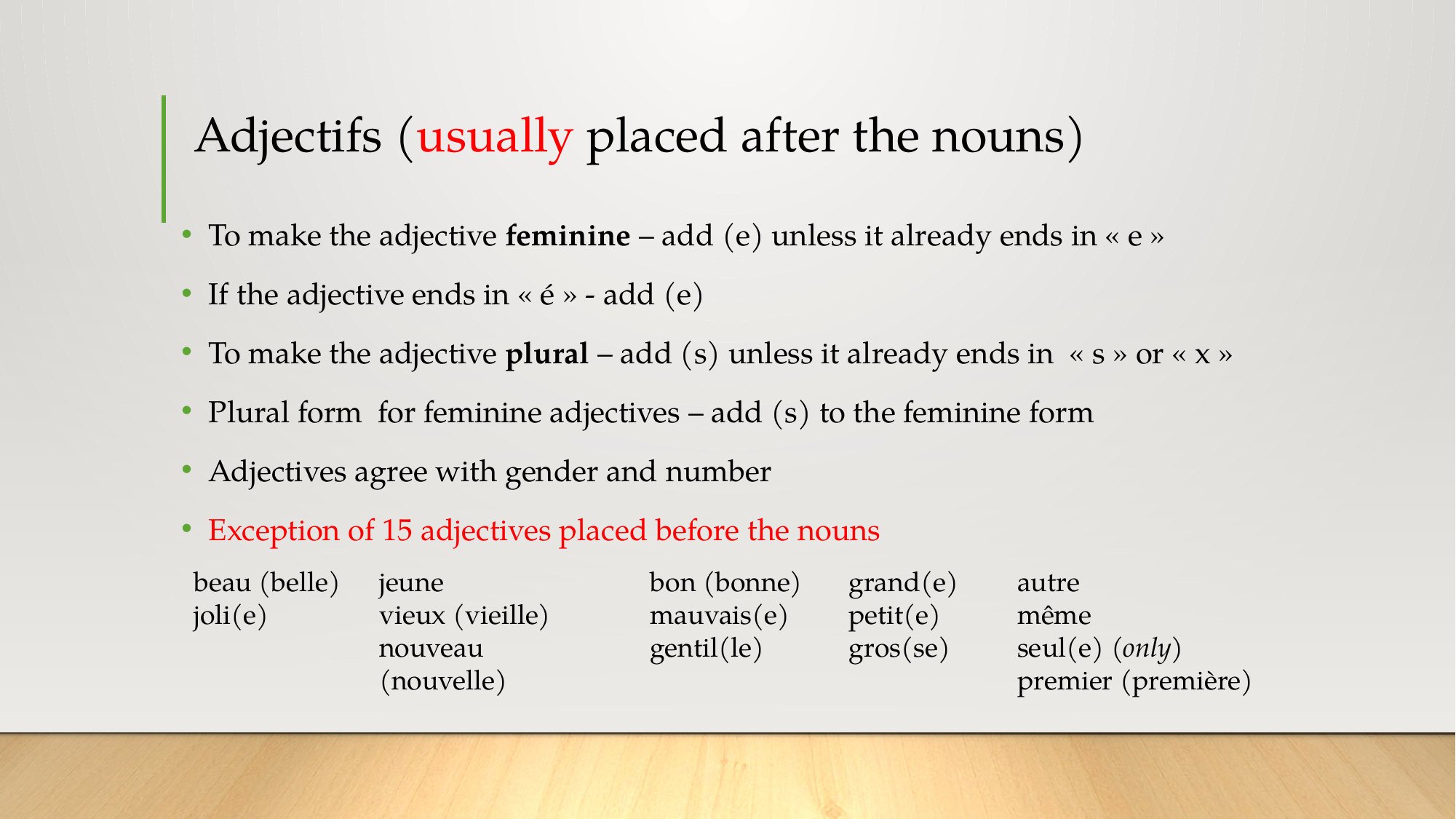

# Adjectifs (usually placed after the nouns)
To make the adjective feminine – add (e) unless it already ends in « e »
If the adjective ends in « é » - add (e)
To make the adjective plural – add (s) unless it already ends in  « s » or « x »
Plural form  for feminine adjectives – add (s) to the feminine form
Adjectives agree with gender and number
Exception of 15 adjectives placed before the nouns
beau (belle)
joli(e)
jeune
vieux (vieille)
nouveau (nouvelle)
bon (bonne)
mauvais(e)
gentil(le)
grand(e)
petit(e)
gros(se)
autre
même
seul(e) (only)
premier (première)